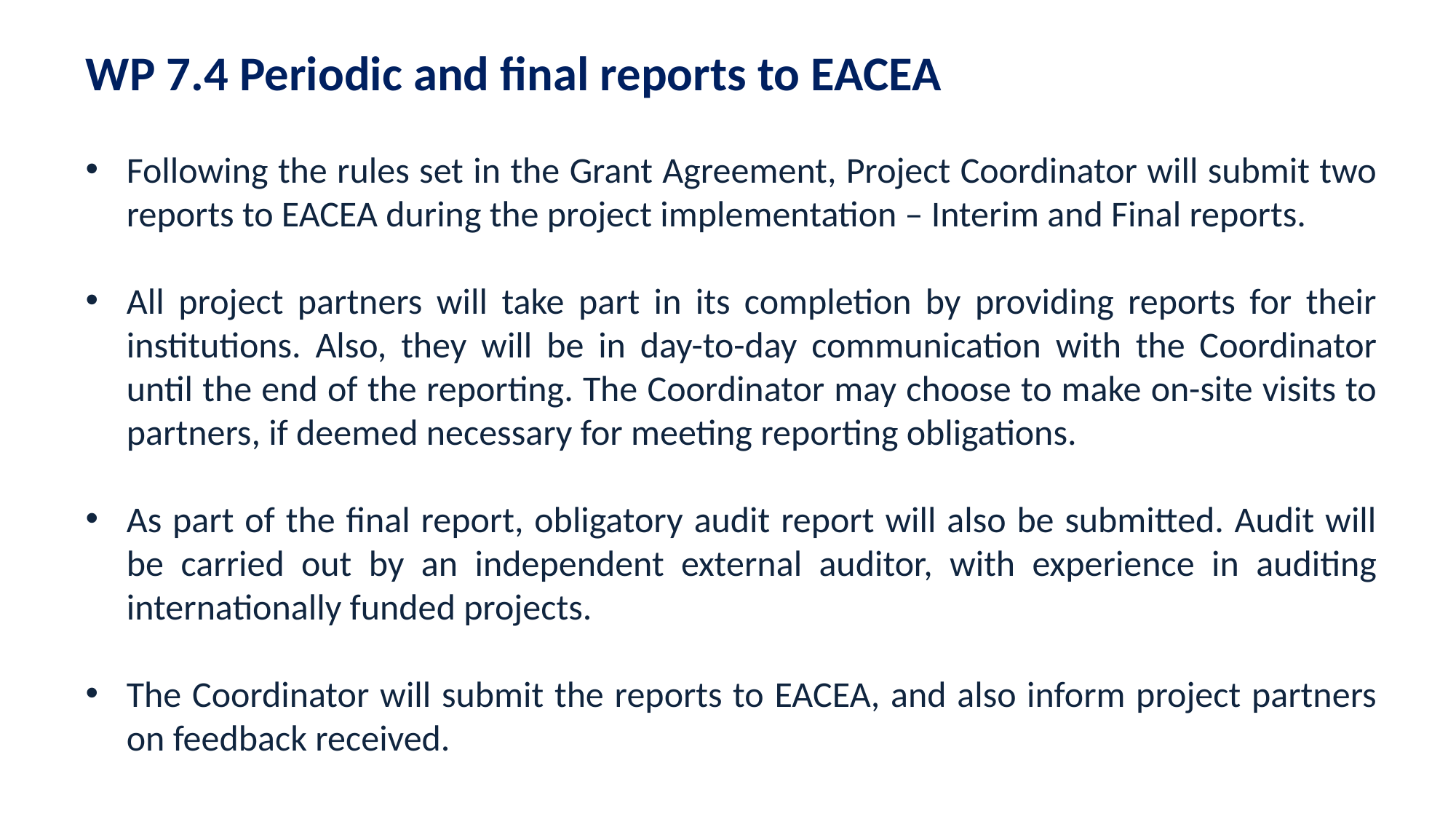

# WP 7.4 Periodic and final reports to EACEA
Following the rules set in the Grant Agreement, Project Coordinator will submit two reports to EACEA during the project implementation – Interim and Final reports.

All project partners will take part in its completion by providing reports for their institutions. Also, they will be in day-to-day communication with the Coordinator until the end of the reporting. The Coordinator may choose to make on-site visits to partners, if deemed necessary for meeting reporting obligations.

As part of the final report, obligatory audit report will also be submitted. Audit will be carried out by an independent external auditor, with experience in auditing internationally funded projects.

The Coordinator will submit the reports to EACEA, and also inform project partners on feedback received.